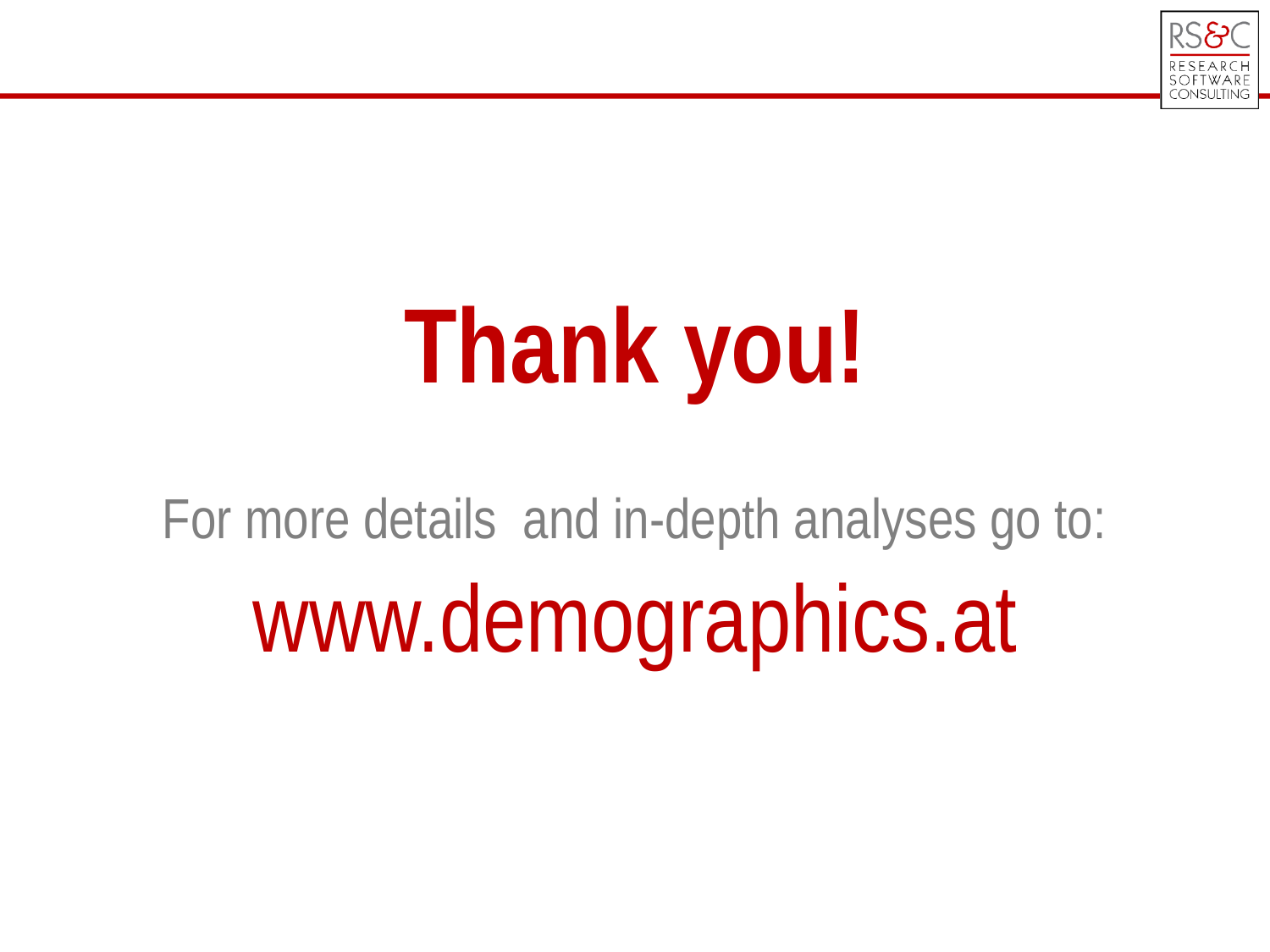

Thank you!

For more details  and in-depth analyses go to:
www.demographics.at